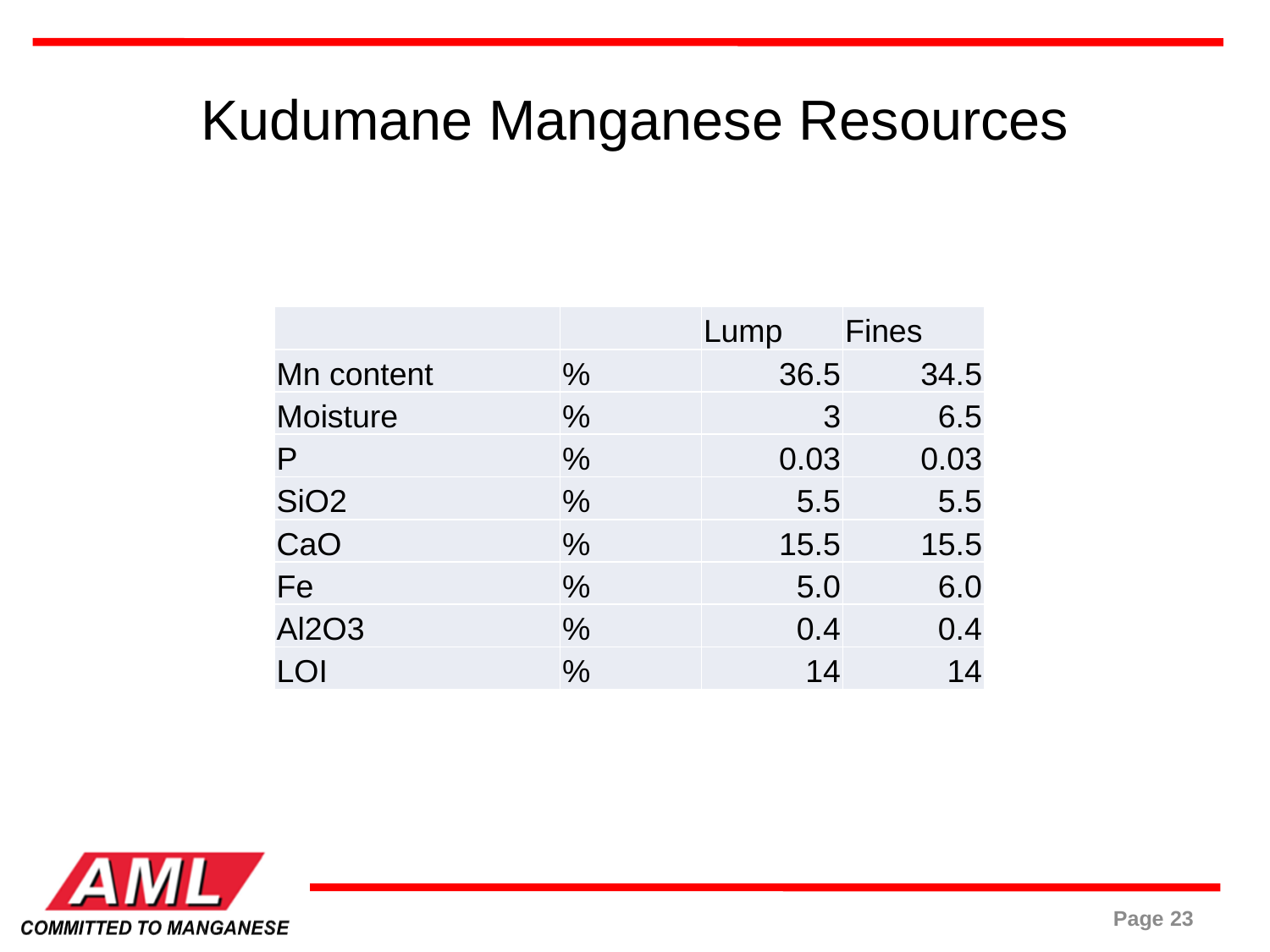

# Kudumane Manganese Resources
|  |  | Lump | Fines |
| --- | --- | --- | --- |
| Mn content | % | 36.5 | 34.5 |
| Moisture | % | 3 | 6.5 |
| P | % | 0.03 | 0.03 |
| SiO2 | % | 5.5 | 5.5 |
| CaO | % | 15.5 | 15.5 |
| Fe | % | 5.0 | 6.0 |
| Al2O3 | % | 0.4 | 0.4 |
| LOI | % | 14 | 14 |
Page 23